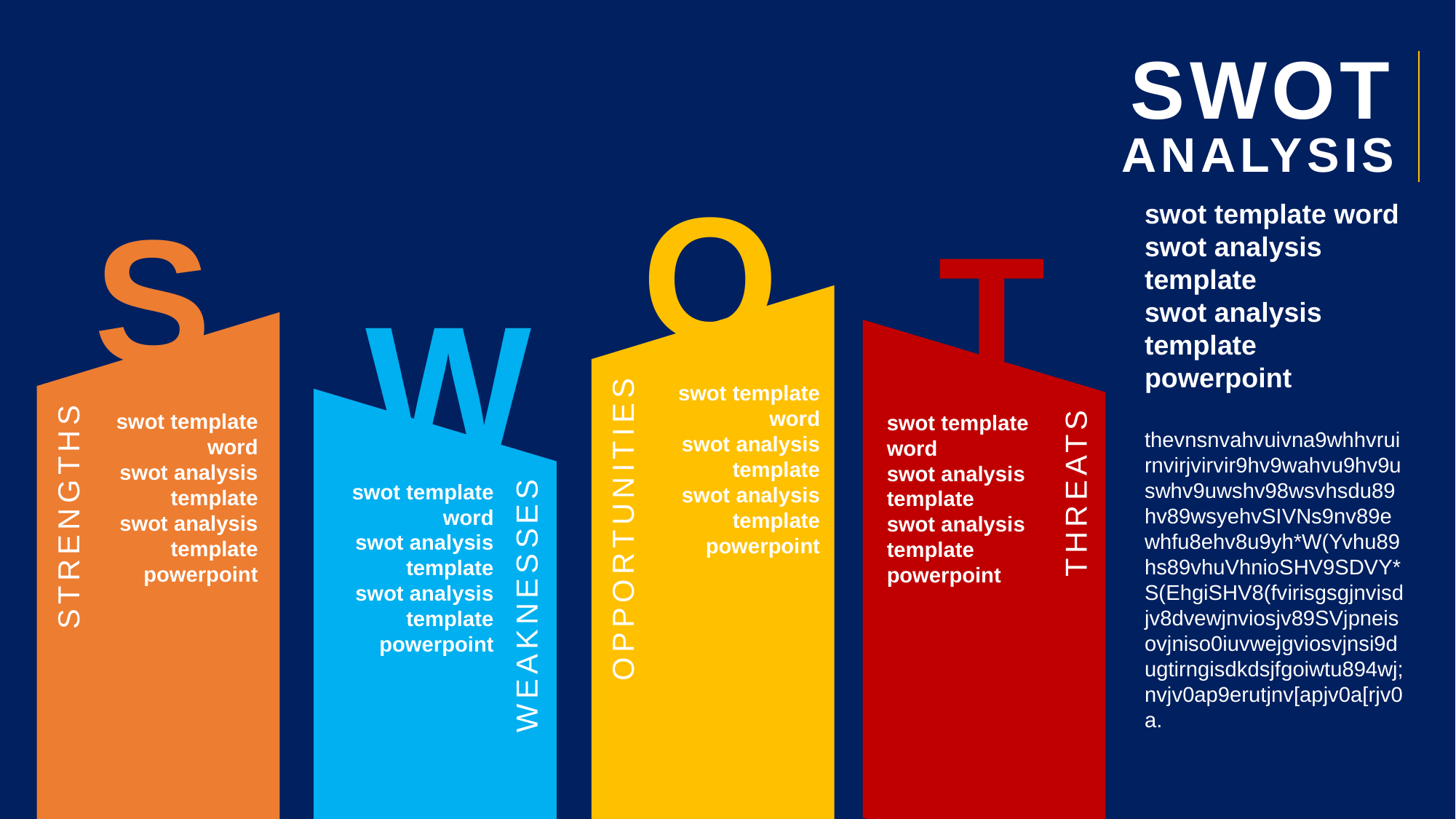

SWOT ANALYSIS
O
S
T
W
swot template word
swot analysis template
swot analysis template powerpoint
swot template word
swot analysis template
swot analysis template powerpoint

swot template word
swot analysis template
swot analysis template powerpoint
swot template word
swot analysis template
swot analysis template powerpoint

OPPORTUNITIES
STRENGTHS
THREATS
WEAKNESSES
swot template word
swot analysis template
swot analysis template powerpoint

thevnsnvahvuivna9whhvruirnvirjvirvir9hv9wahvu9hv9uswhv9uwshv98wsvhsdu89hv89wsyehvSIVNs9nv89ewhfu8ehv8u9yh*W(Yvhu89hs89vhuVhnioSHV9SDVY*S(EhgiSHV8(fvirisgsgjnvisdjv8dvewjnviosjv89SVjpneisovjniso0iuvwejgviosvjnsi9dugtirngisdkdsjfgoiwtu894wj;nvjv0ap9erutjnv[apjv0a[rjv0a.